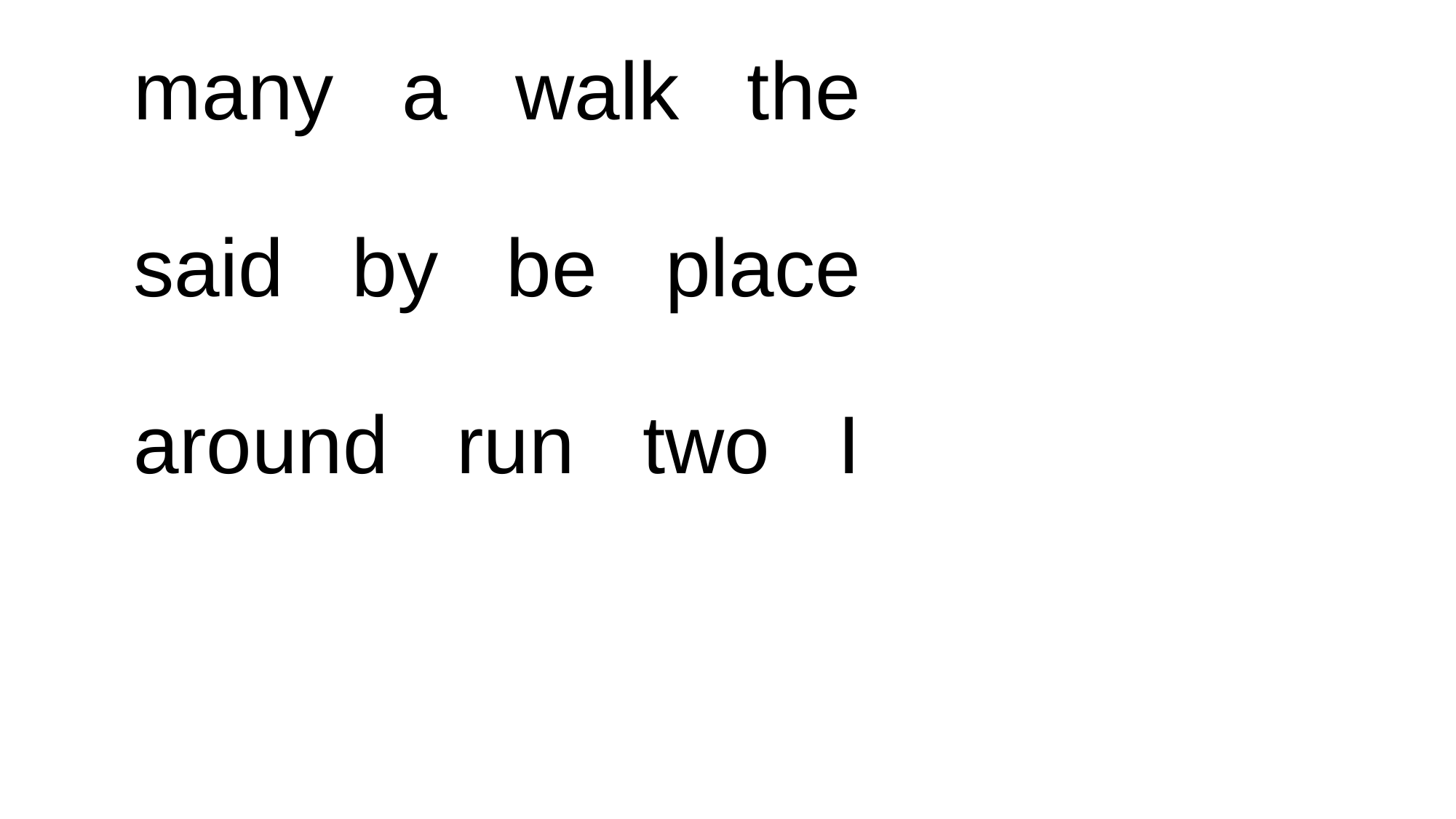

# many   a   walk   the said   by   be   place around   run   two   I